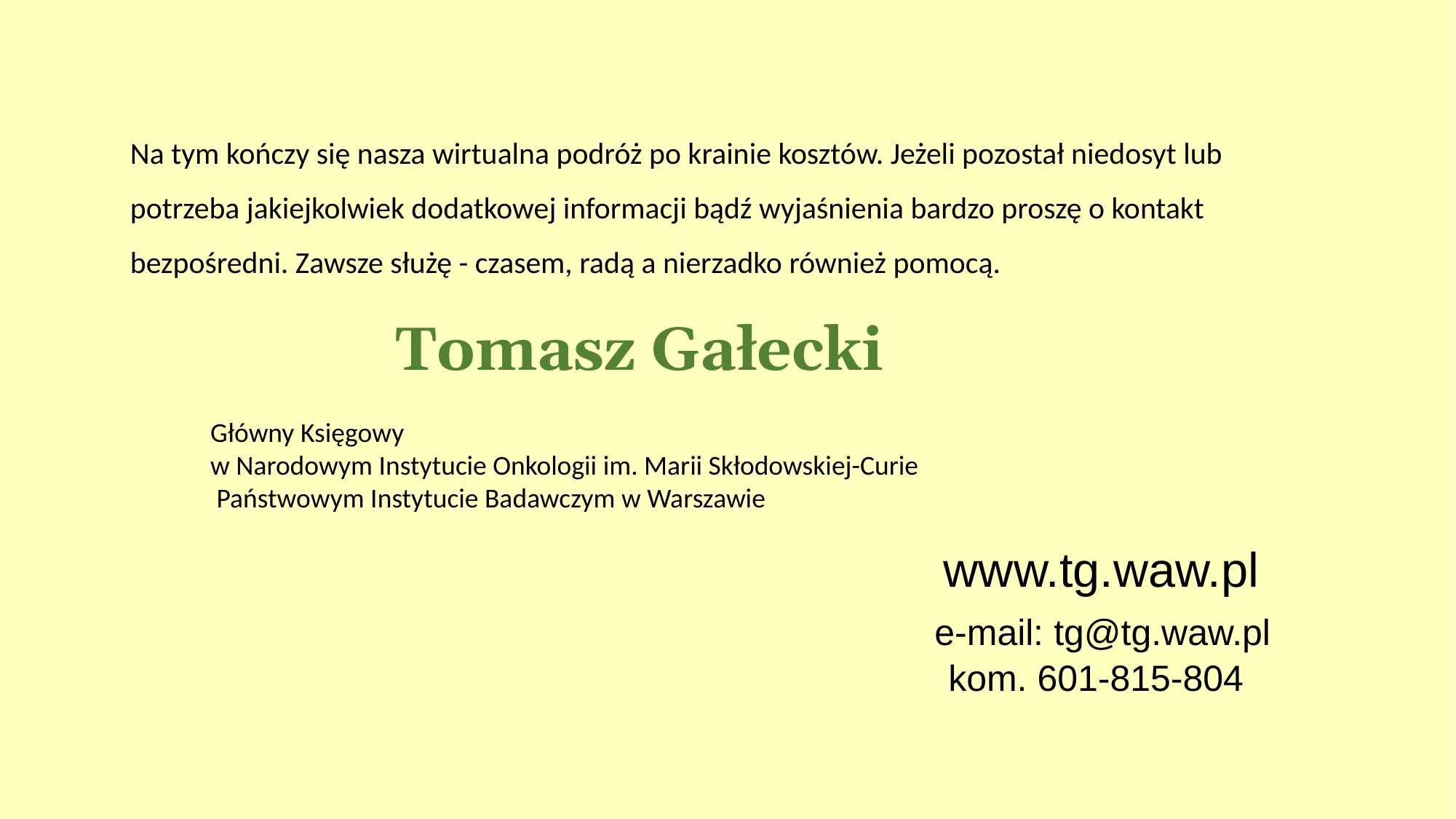

Na tym kończy się nasza wirtualna podróż po krainie kosztów. Jeżeli pozostał niedosyt lub potrzeba jakiejkolwiek dodatkowej informacji bądź wyjaśnienia bardzo proszę o kontakt bezpośredni. Zawsze służę - czasem, radą a nierzadko również pomocą.
Tomasz Gałecki
Główny Księgowy
w Narodowym Instytucie Onkologii im. Marii Skłodowskiej-Curie
 Państwowym Instytucie Badawczym w Warszawie
 www.tg.waw.pl
 e-mail: tg@tg.waw.pl
kom. 601-815-804